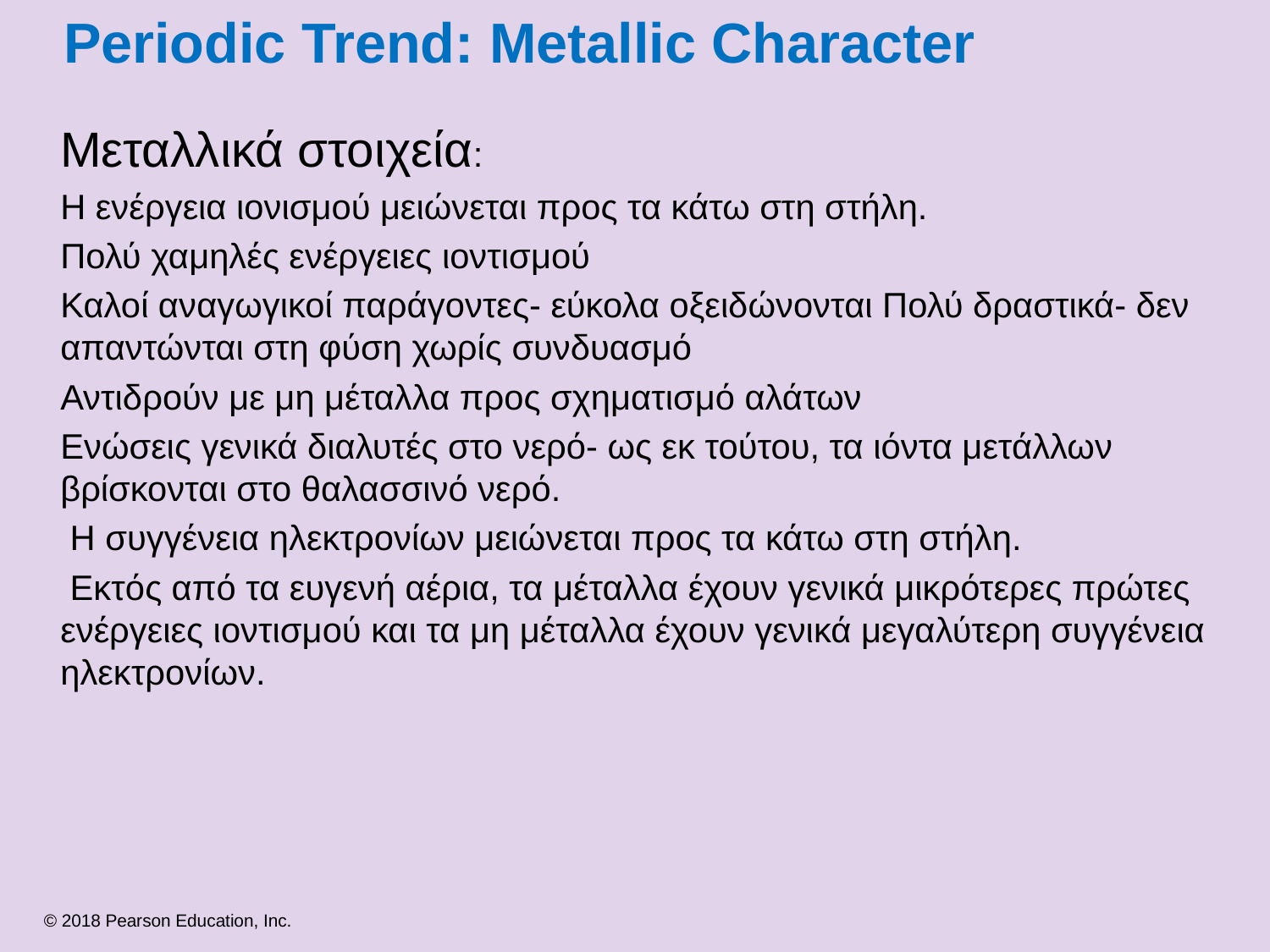

# Periodic Trend: Metallic Character
Μεταλλικά στοιχεία:
Η ενέργεια ιονισμού μειώνεται προς τα κάτω στη στήλη.
Πολύ χαμηλές ενέργειες ιοντισμού
Καλοί αναγωγικοί παράγοντες- εύκολα οξειδώνονται Πολύ δραστικά- δεν απαντώνται στη φύση χωρίς συνδυασμό
Αντιδρούν με μη μέταλλα προς σχηματισμό αλάτων
Ενώσεις γενικά διαλυτές στο νερό- ως εκ τούτου, τα ιόντα μετάλλων βρίσκονται στο θαλασσινό νερό.
 Η συγγένεια ηλεκτρονίων μειώνεται προς τα κάτω στη στήλη.
 Εκτός από τα ευγενή αέρια, τα μέταλλα έχουν γενικά μικρότερες πρώτες ενέργειες ιοντισμού και τα μη μέταλλα έχουν γενικά μεγαλύτερη συγγένεια ηλεκτρονίων.